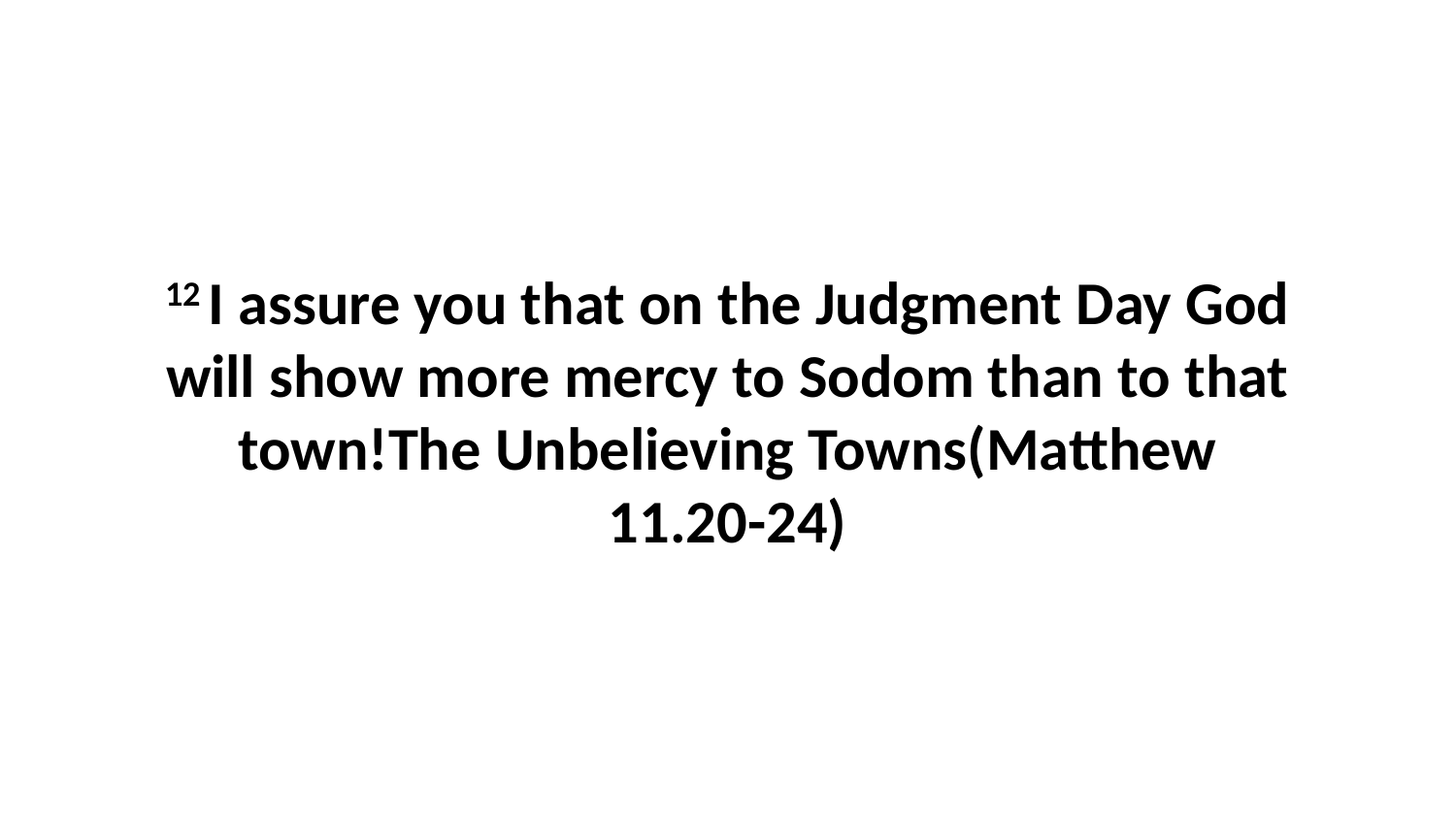

12 I assure you that on the Judgment Day God will show more mercy to Sodom than to that town!The Unbelieving Towns(Matthew 11.20-24)